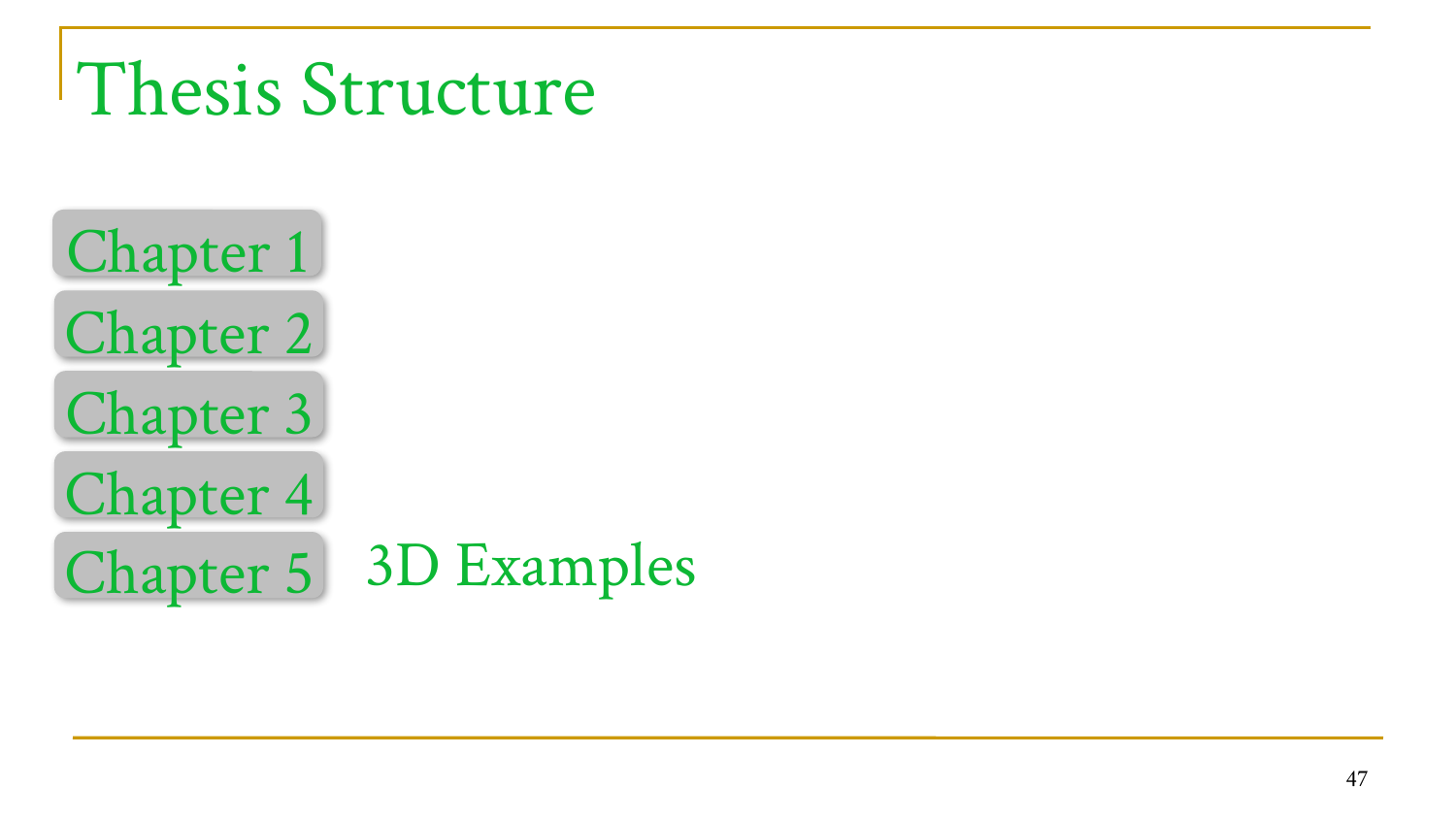

Thesis Structure
Chapter 1

3D Examples

Chapter 2

Chapter 3

Chapter 4

Chapter 5

47